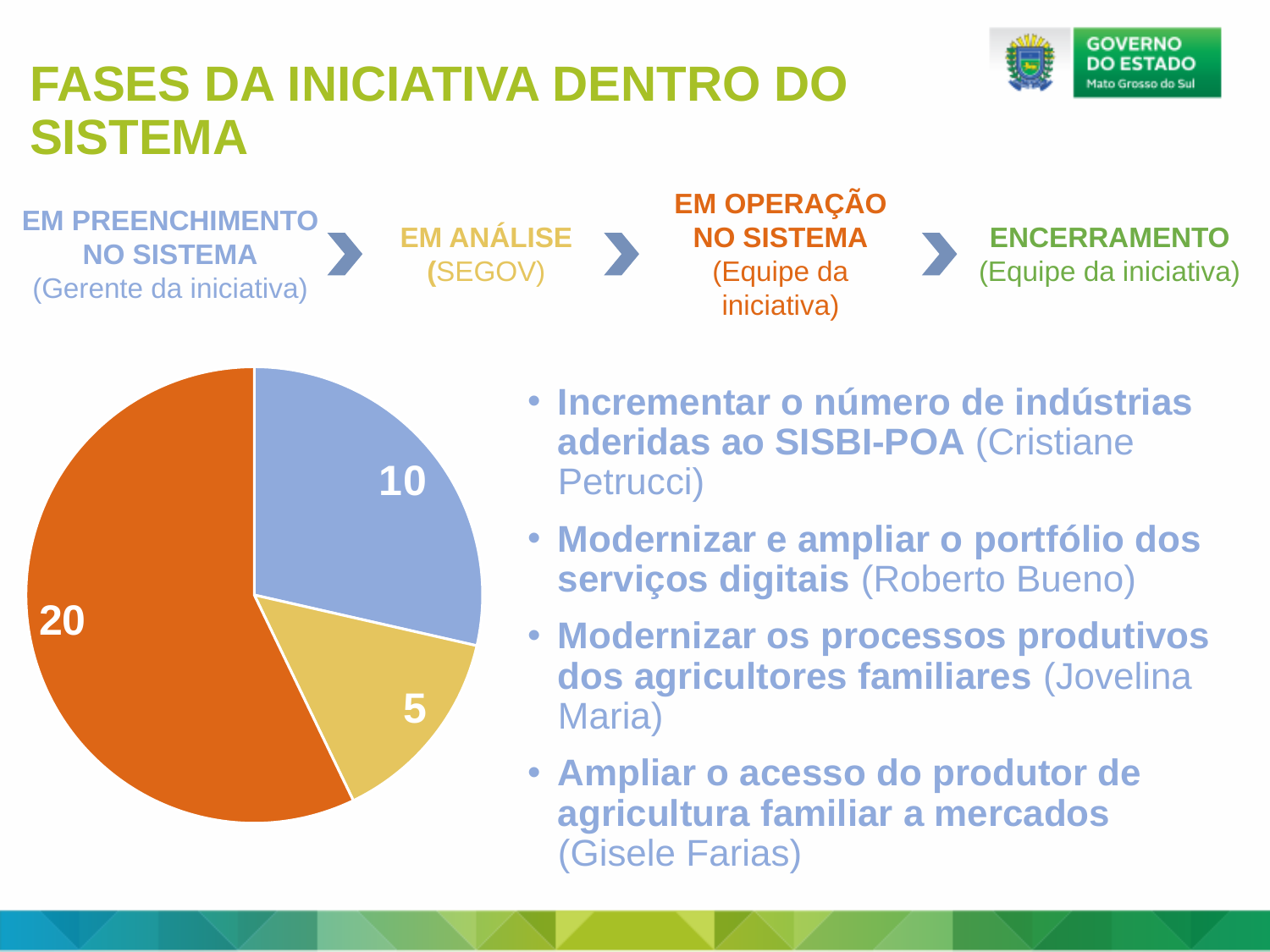

FASES DA INICIATIVA DENTRO DO SISTEMA
EM OPERAÇÃO NO SISTEMA
(Equipe da iniciativa)
EM PREENCHIMENTO NO SISTEMA
(Gerente da iniciativa)
EM ANÁLISE
(SEGOV)
ENCERRAMENTO
(Equipe da iniciativa)

### Chart

| Category | Colunas1 |
|---|---|
| Em planejamento | 10.0 |
| Em análise | 5.0 |
| Em execução | 20.0 |
| Encerramento | 0.0 |
Incrementar o número de indústrias aderidas ao SISBI-POA (Cristiane Petrucci)
Modernizar e ampliar o portfólio dos serviços digitais (Roberto Bueno)
Modernizar os processos produtivos dos agricultores familiares (Jovelina Maria)
Ampliar o acesso do produtor de agricultura familiar a mercados (Gisele Farias)